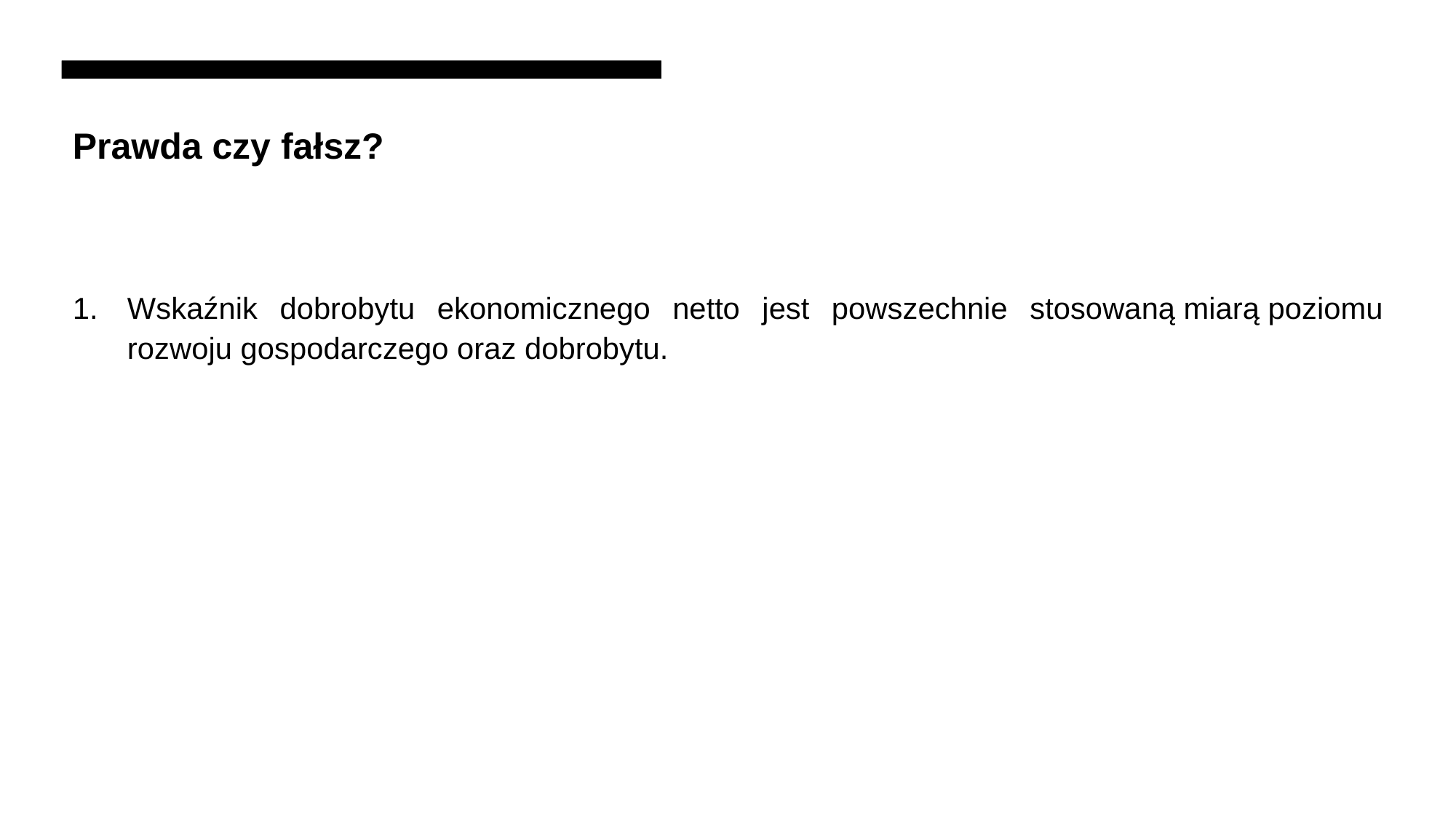

# Prawda czy fałsz?
Wskaźnik dobrobytu ekonomicznego netto jest powszechnie stosowaną miarą poziomu rozwoju gospodarczego oraz dobrobytu.